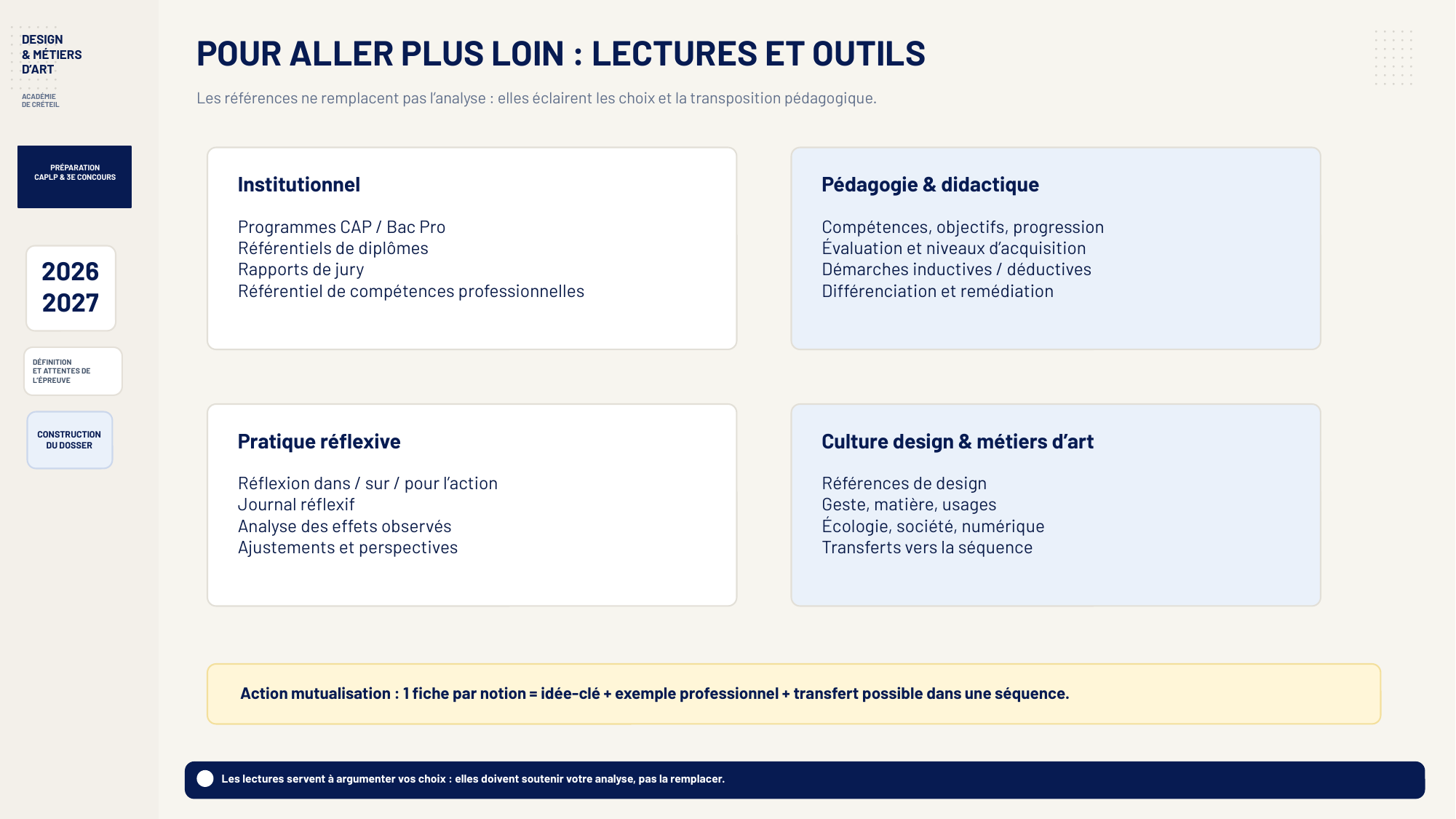

POUR ALLER PLUS LOIN : LECTURES ET OUTILS
DESIGN
& MÉTIERS
D’ART

Les références ne remplacent pas l’analyse : elles éclairent les choix et la transposition pédagogique.

ACADÉMIE
DE CRÉTEIL

PRÉPARATION
CAPLP & 3E CONCOURS
Institutionnel
Pédagogie & didactique
Programmes CAP / Bac Pro
Référentiels de diplômes
Rapports de jury
Référentiel de compétences professionnelles
Compétences, objectifs, progression
Évaluation et niveaux d’acquisition
Démarches inductives / déductives
Différenciation et remédiation

2026
2027

DÉFINITION
ET ATTENTES DE L’ÉPREUVE

CONSTRUCTION DU DOSSER
Pratique réflexive
Culture design & métiers d’art
Réflexion dans / sur / pour l’action
Journal réflexif
Analyse des effets observés
Ajustements et perspectives
Références de design
Geste, matière, usages
Écologie, société, numérique
Transferts vers la séquence

Action mutualisation : 1 fiche par notion = idée-clé + exemple professionnel + transfert possible dans une séquence.

Les lectures servent à argumenter vos choix : elles doivent soutenir votre analyse, pas la remplacer.